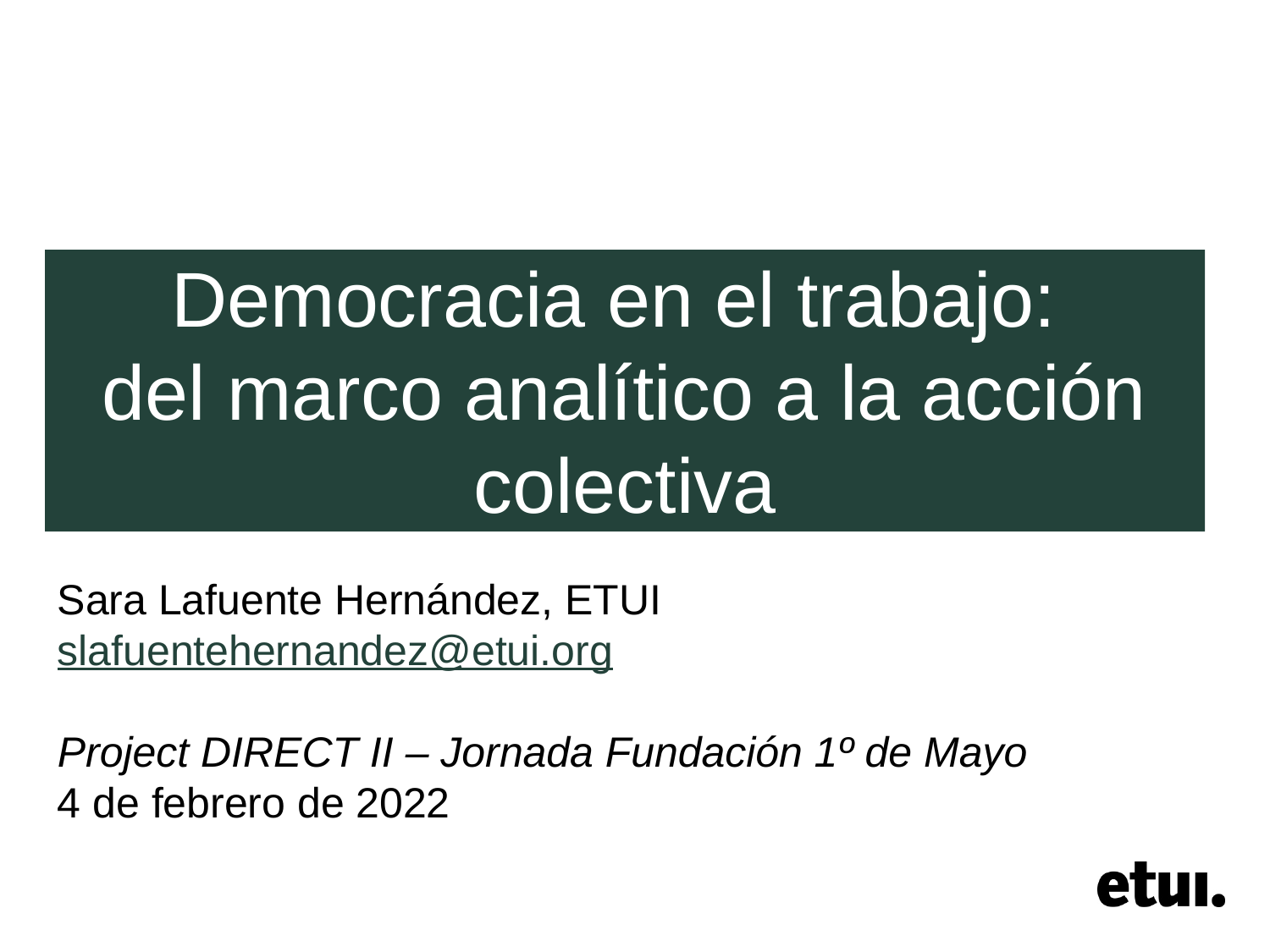

# Democracia en el trabajo: del marco analítico a la acción colectiva
Sara Lafuente Hernández, ETUI
slafuentehernandez@etui.org

Project DIRECT II – Jornada Fundación 1º de Mayo
4 de febrero de 2022